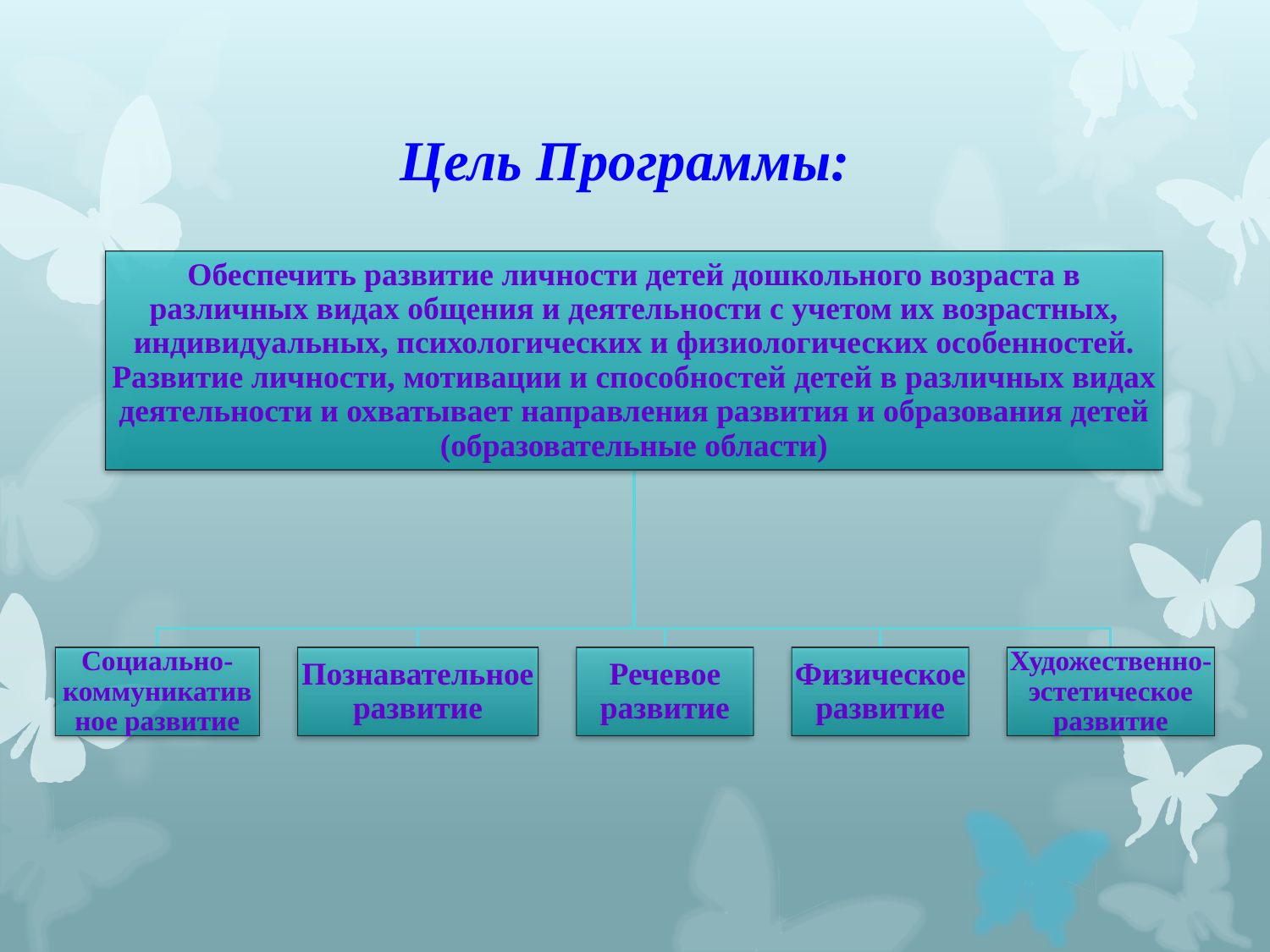

# Цель Программы:
Обеспечить развитие личности детей дошкольного возраста в различных видах общения и деятельности с учетом их возрастных, индивидуальных, психологических и физиологических особенностей. Развитие личности, мотивации и способностей детей в различных видах деятельности и охватывает направления развития и образования детей (образовательные области)
Социально-коммуникативное развитие
Познавательное развитие
Речевое развитие
Физическое развитие
Художественно-эстетическое развитие